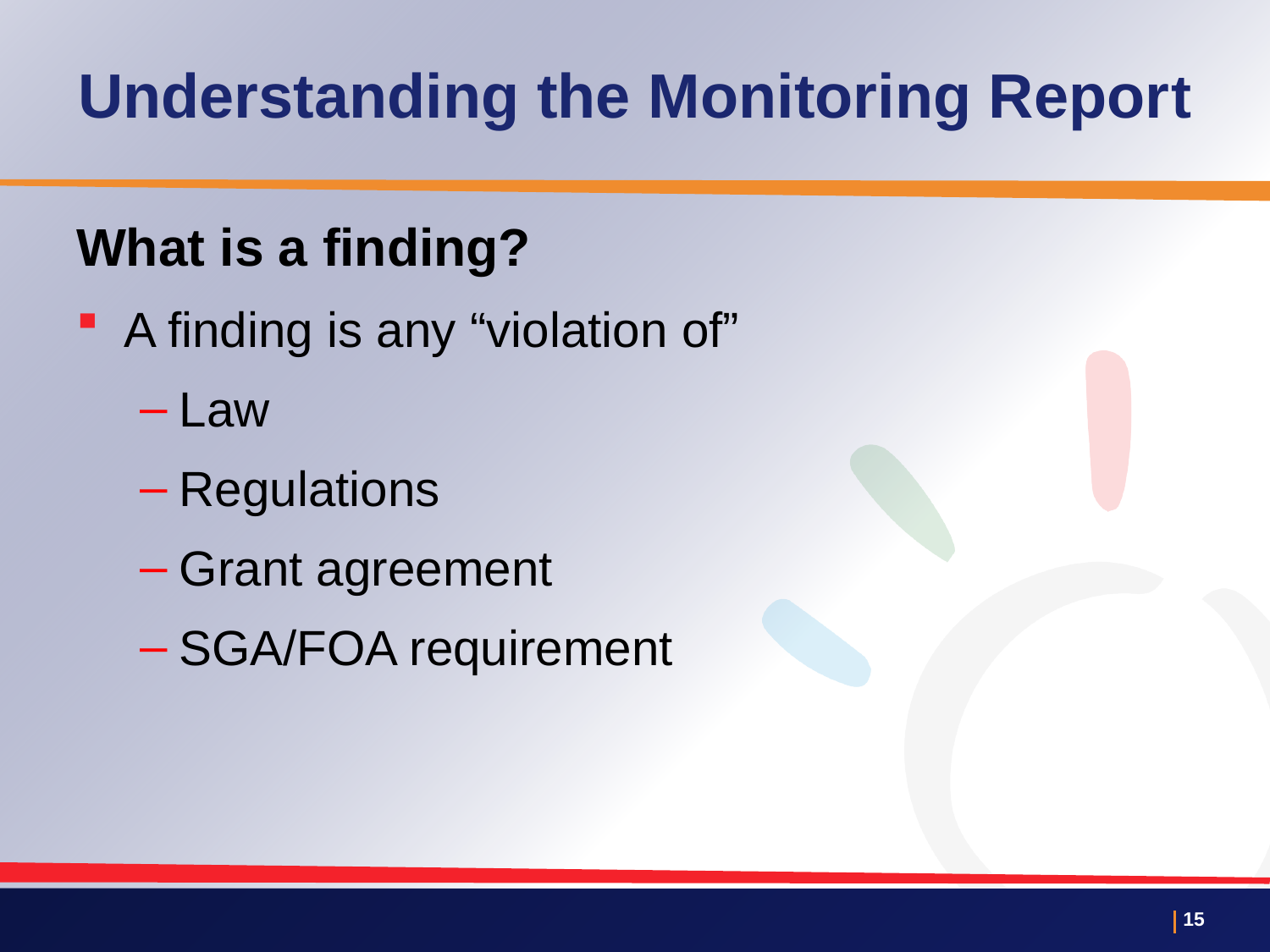

# Understanding the Monitoring Report
What is a finding?
A finding is any “violation of”
Law
Regulations
Grant agreement
SGA/FOA requirement

 15